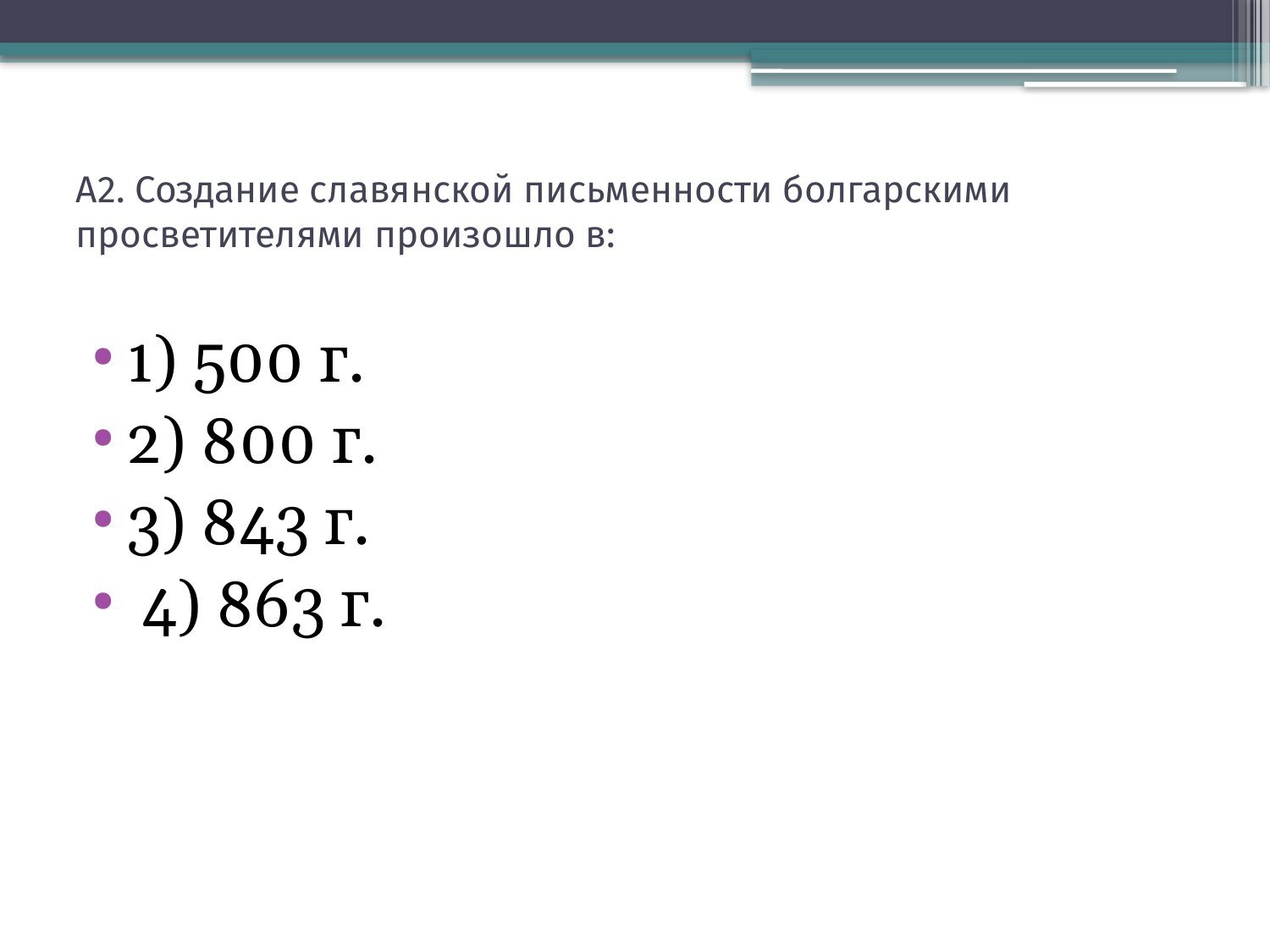

# А2. Создание славянской письменности болгарскими просветителями произошло в:
1) 500 г.
2) 800 г.
3) 843 г.
 4) 863 г.